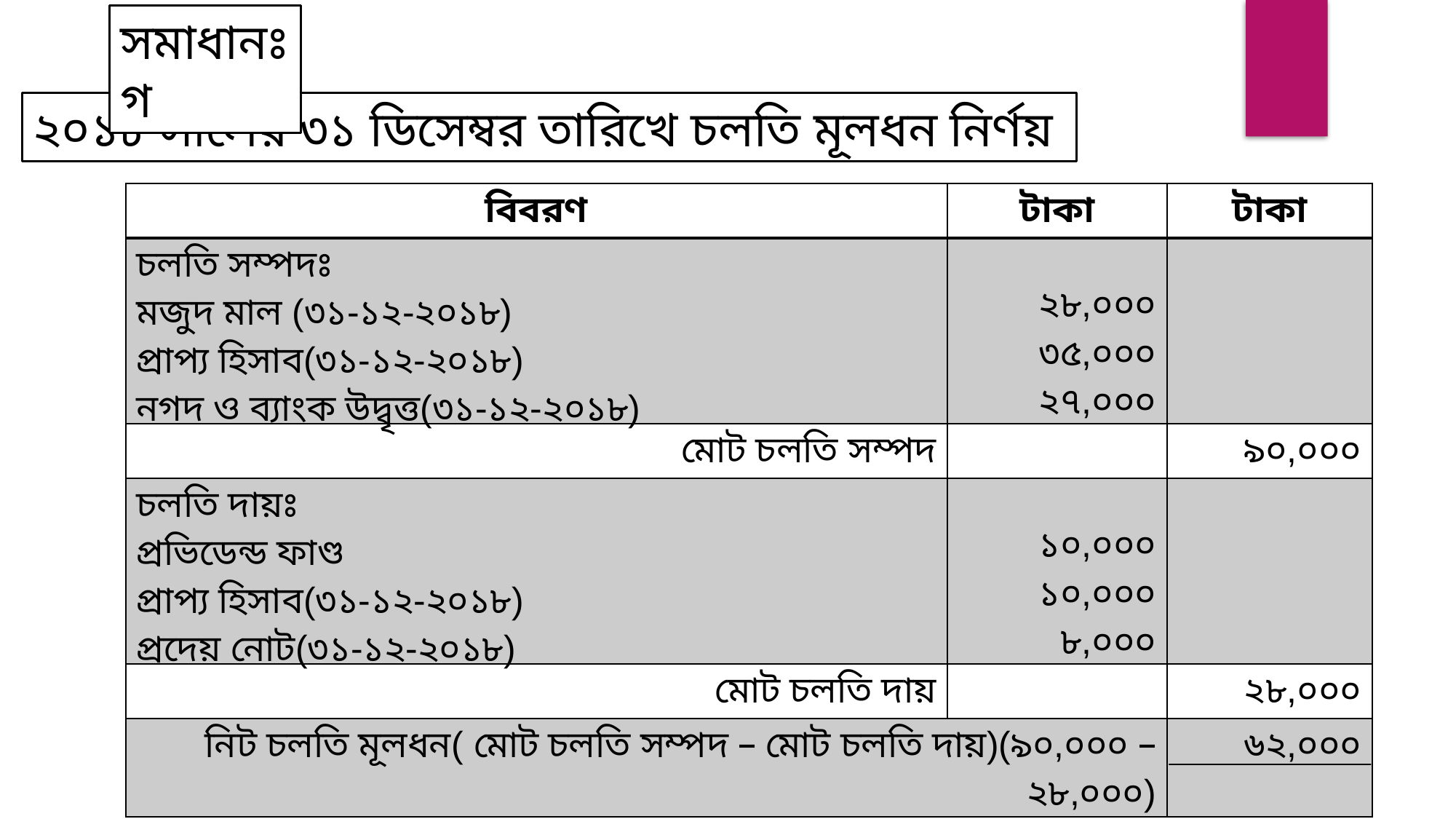

সমাধানঃ গ
২০১৮ সালের ৩১ ডিসেম্বর তারিখে চলতি মূলধন নির্ণয়
| বিবরণ | টাকা | টাকা |
| --- | --- | --- |
| চলতি সম্পদঃ মজুদ মাল (৩১-১২-২০১৮) প্রাপ্য হিসাব(৩১-১২-২০১৮) নগদ ও ব্যাংক উদ্বৃত্ত(৩১-১২-২০১৮) | ২৮,০০০ ৩৫,০০০ ২৭,০০০ |  |
| মোট চলতি সম্পদ |  | ৯০,০০০ |
| চলতি দায়ঃ প্রভিডেন্ড ফাণ্ড প্রাপ্য হিসাব(৩১-১২-২০১৮) প্রদেয় নোট(৩১-১২-২০১৮) | ১০,০০০ ১০,০০০ ৮,০০০ |  |
| মোট চলতি দায় |  | ২৮,০০০ |
| নিট চলতি মূলধন( মোট চলতি সম্পদ – মোট চলতি দায়)(৯০,০০০ – ২৮,০০০) |  | ৬২,০০০ |